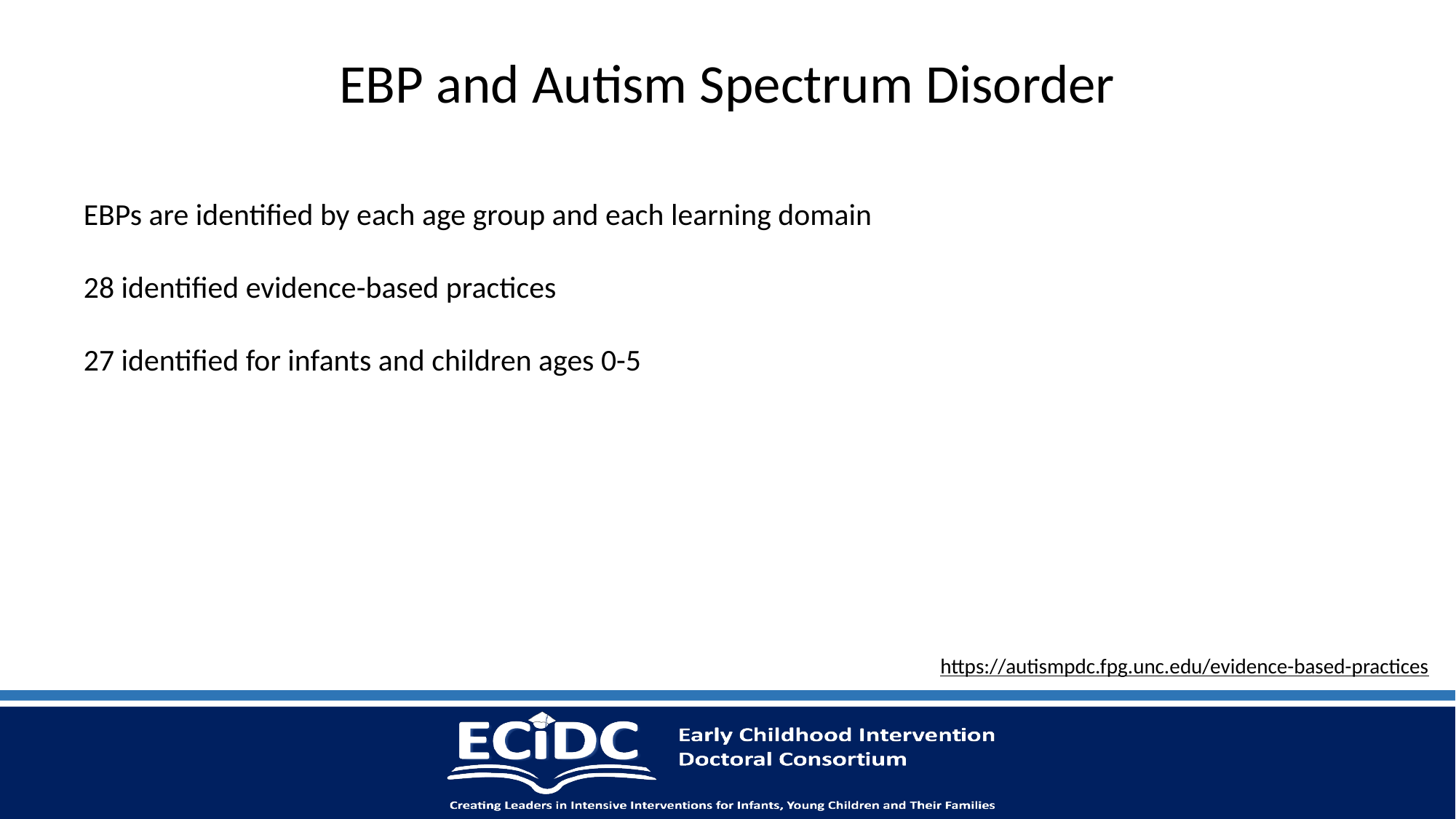

# EBP and Autism Spectrum Disorder
EBPs are identified by each age group and each learning domain
28 identified evidence-based practices
27 identified for infants and children ages 0-5

https://autismpdc.fpg.unc.edu/evidence-based-practices